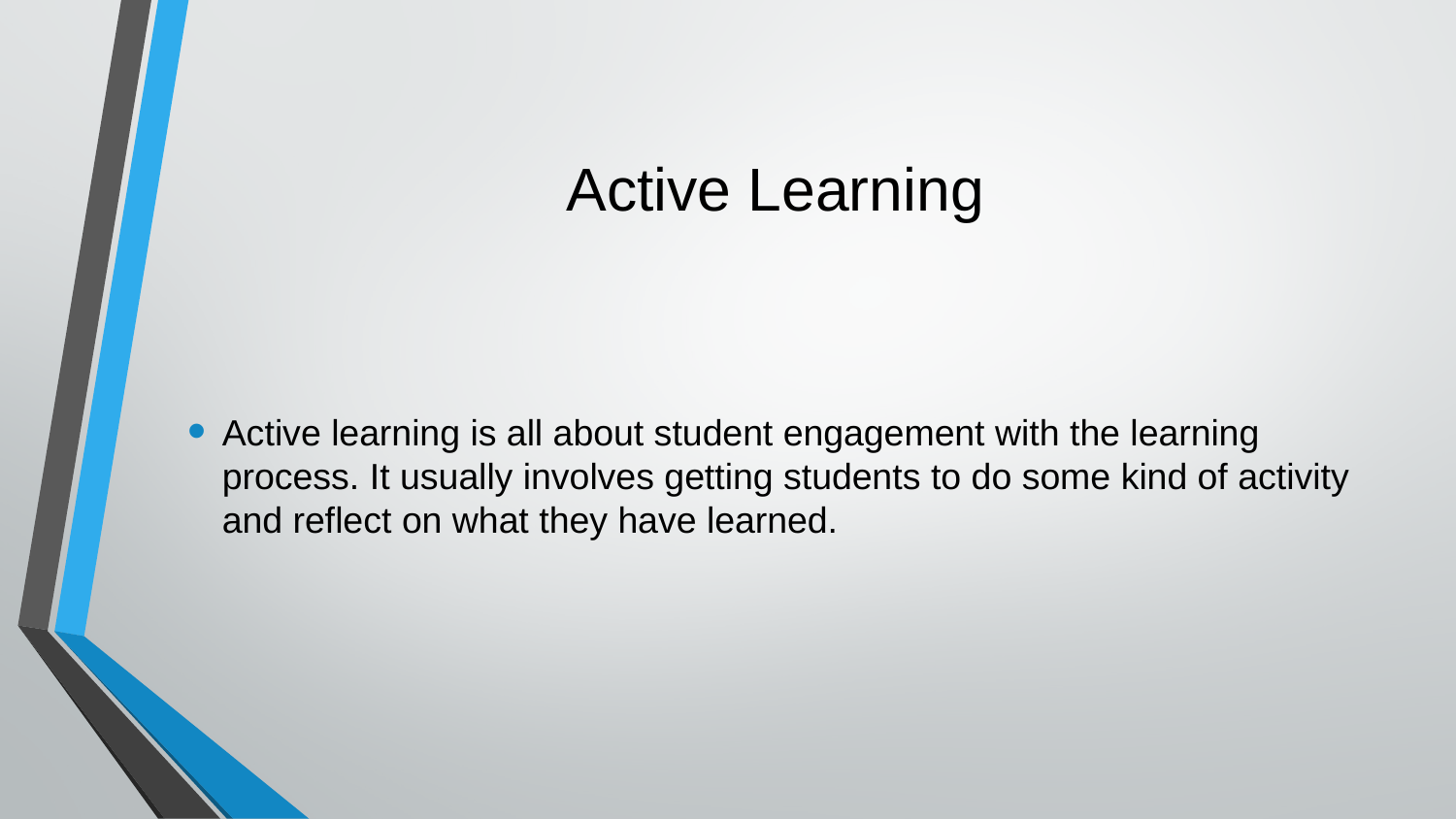

# Active Learning
Active learning is all about student engagement with the learning process. It usually involves getting students to do some kind of activity and reflect on what they have learned.